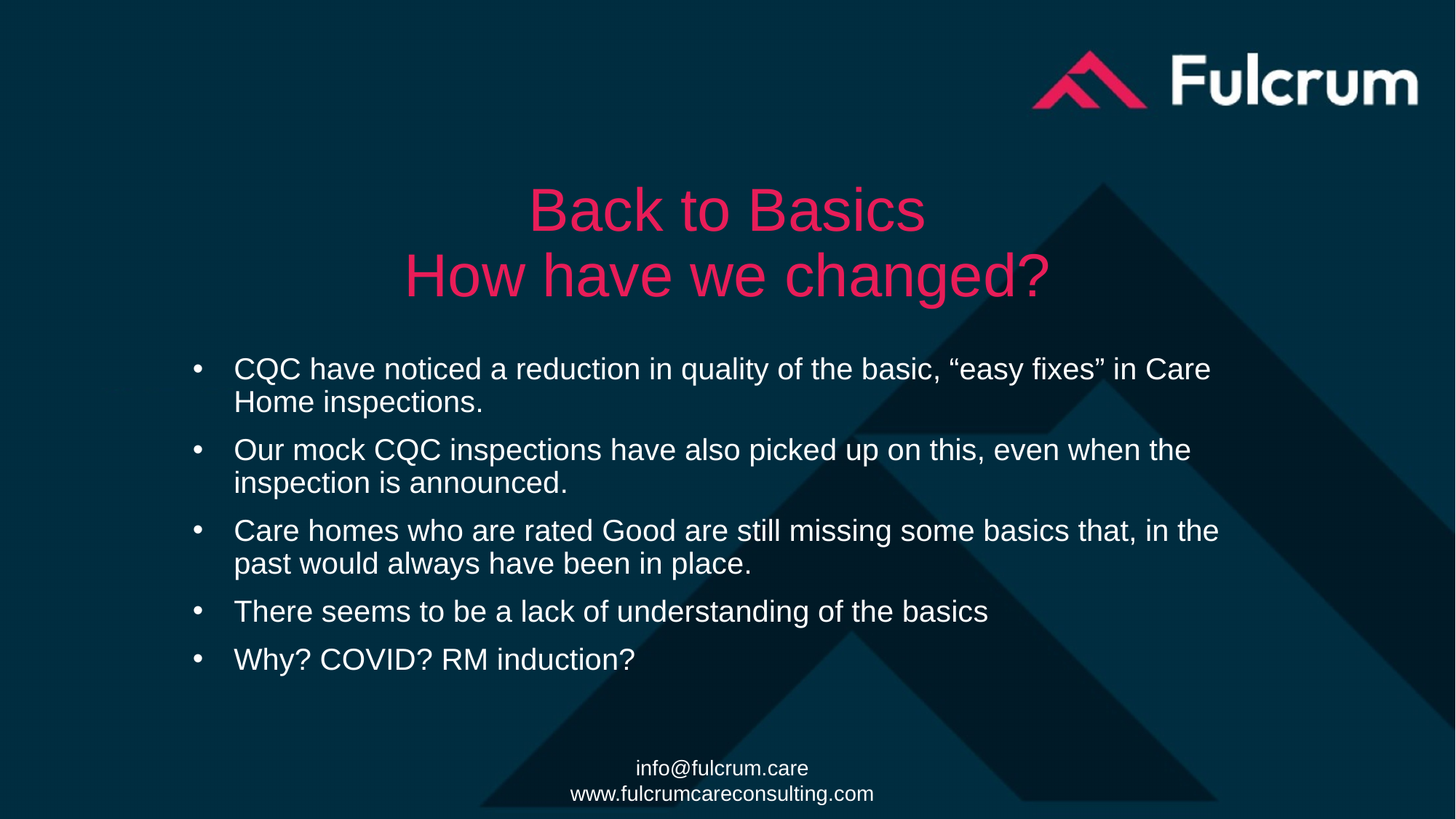

# Back to Basics How have we changed?
CQC have noticed a reduction in quality of the basic, “easy fixes” in Care Home inspections.
Our mock CQC inspections have also picked up on this, even when the inspection is announced.
Care homes who are rated Good are still missing some basics that, in the past would always have been in place.
There seems to be a lack of understanding of the basics
Why? COVID? RM induction?